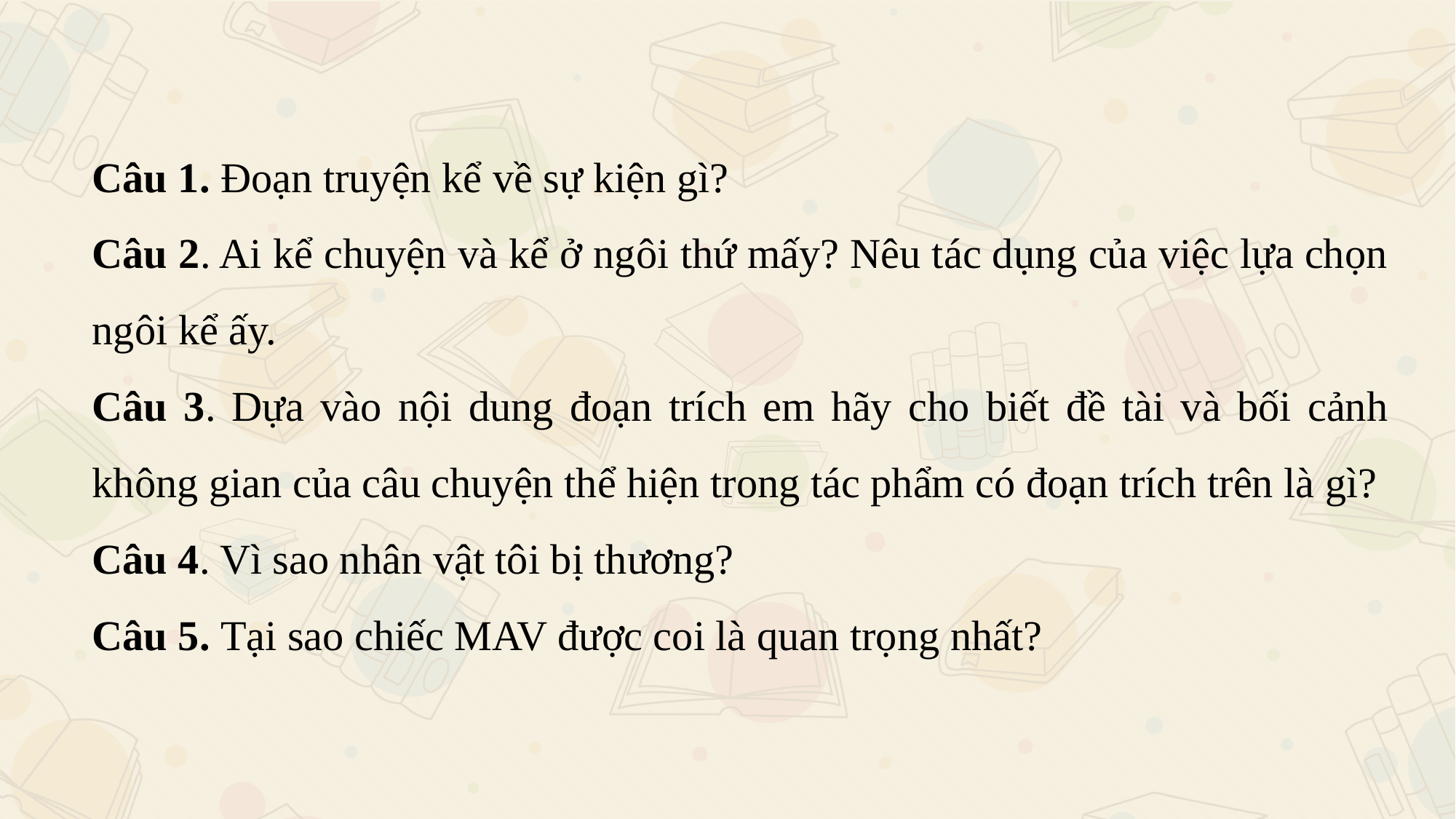

Câu 1. Đoạn truyện kể về sự kiện gì?
Câu 2. Ai kể chuyện và kể ở ngôi thứ mấy? Nêu tác dụng của việc lựa chọn ngôi kể ấy.
Câu 3. Dựa vào nội dung đoạn trích em hãy cho biết đề tài và bối cảnh không gian của câu chuyện thể hiện trong tác phẩm có đoạn trích trên là gì?
Câu 4. Vì sao nhân vật tôi bị thương?
Câu 5. Tại sao chiếc MAV được coi là quan trọng nhất?